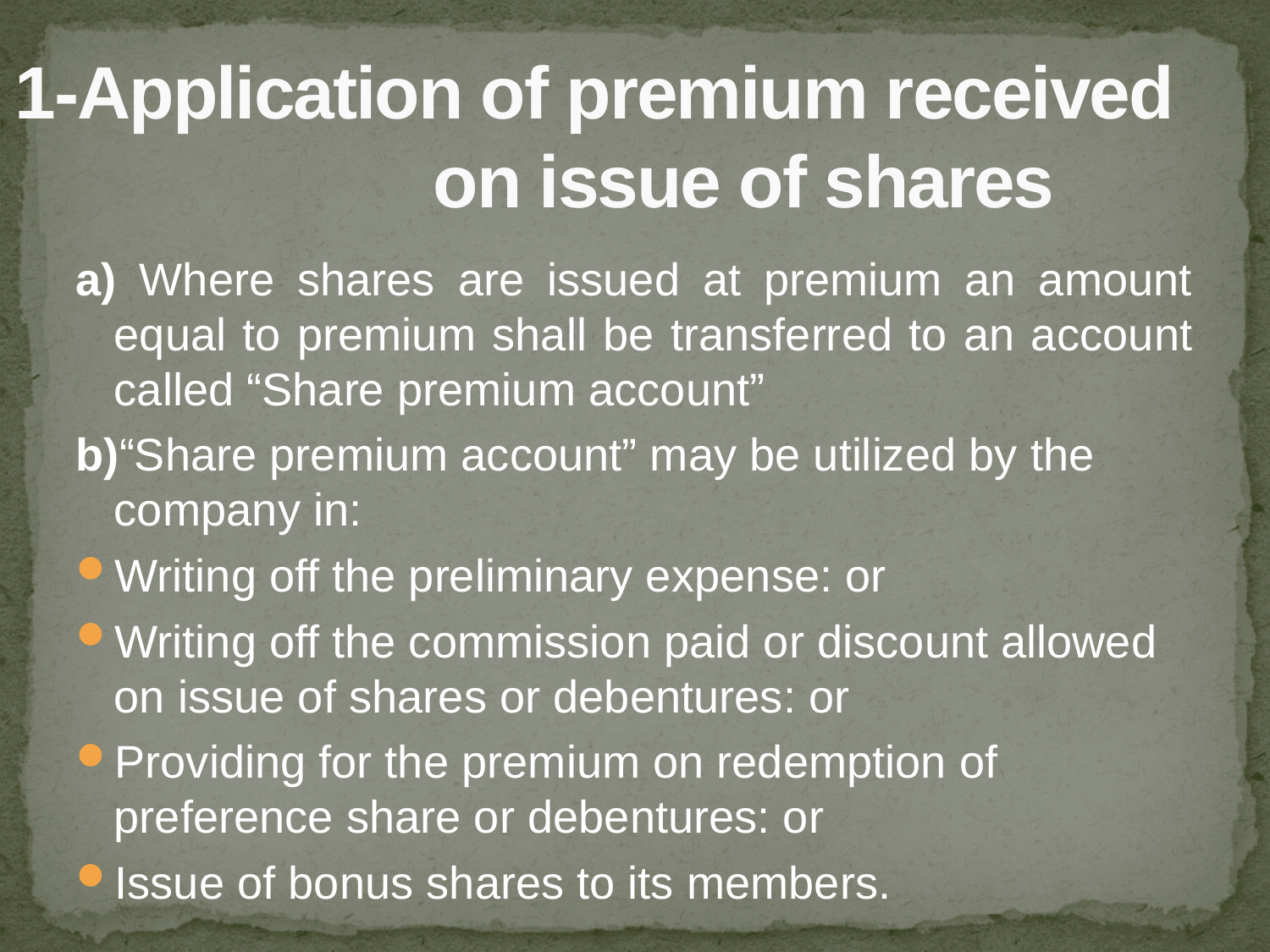

# 1-Application of premium received                 on issue of shares
a) Where shares are issued at premium an amount equal to premium shall be transferred to an account called “Share premium account”
b)“Share premium account” may be utilized by the company in:
Writing off the preliminary expense: or
Writing off the commission paid or discount allowed on issue of shares or debentures: or
Providing for the premium on redemption of preference share or debentures: or
Issue of bonus shares to its members.